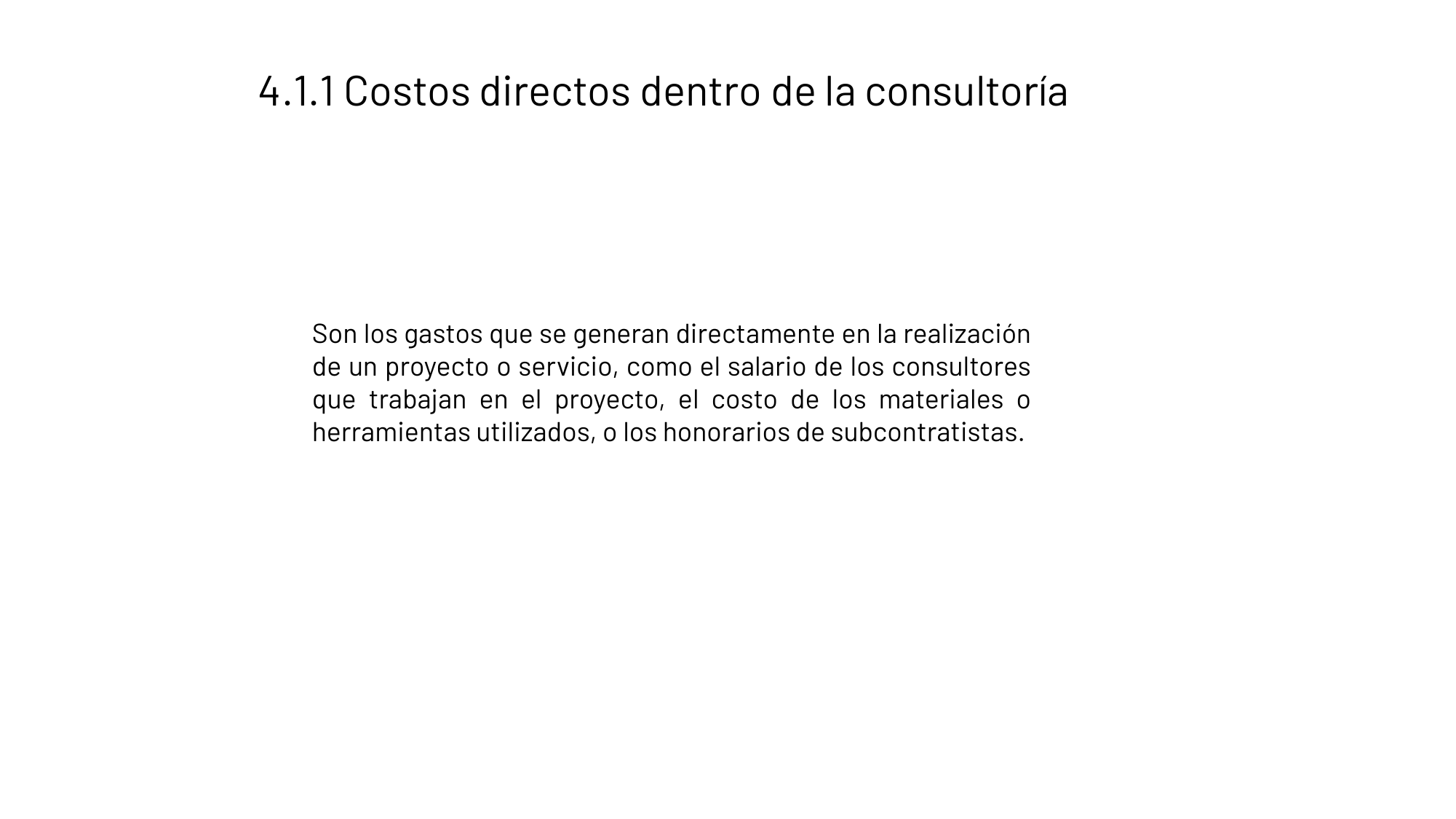

4.1.1 Costos directos dentro de la consultoría
Son los gastos que se generan directamente en la realización de un proyecto o servicio, como el salario de los consultores que trabajan en el proyecto, el costo de los materiales o herramientas utilizados, o los honorarios de subcontratistas.